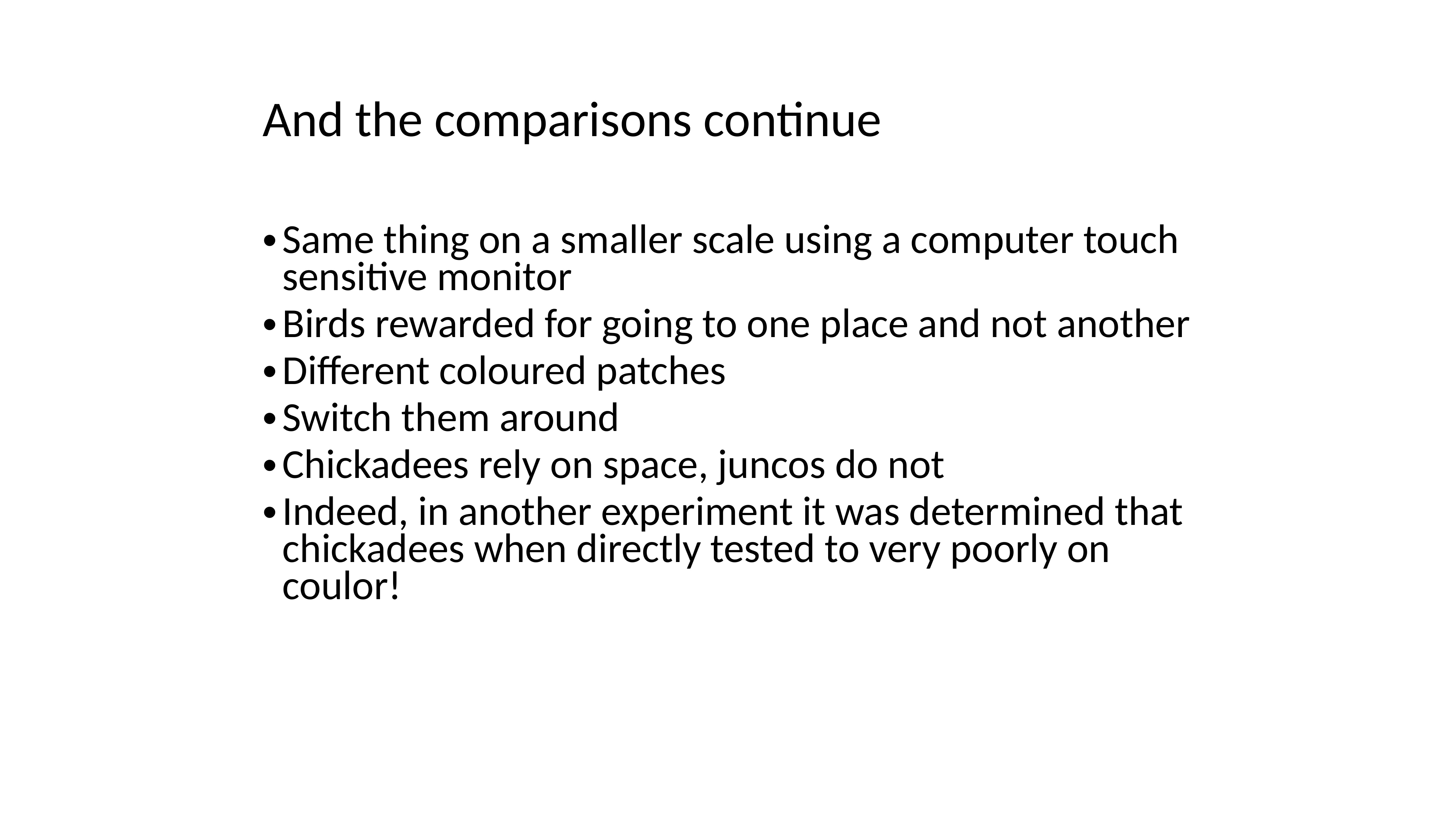

And the comparisons continue
Same thing on a smaller scale using a computer touch sensitive monitor
Birds rewarded for going to one place and not another
Different coloured patches
Switch them around
Chickadees rely on space, juncos do not
Indeed, in another experiment it was determined that chickadees when directly tested to very poorly on coulor!